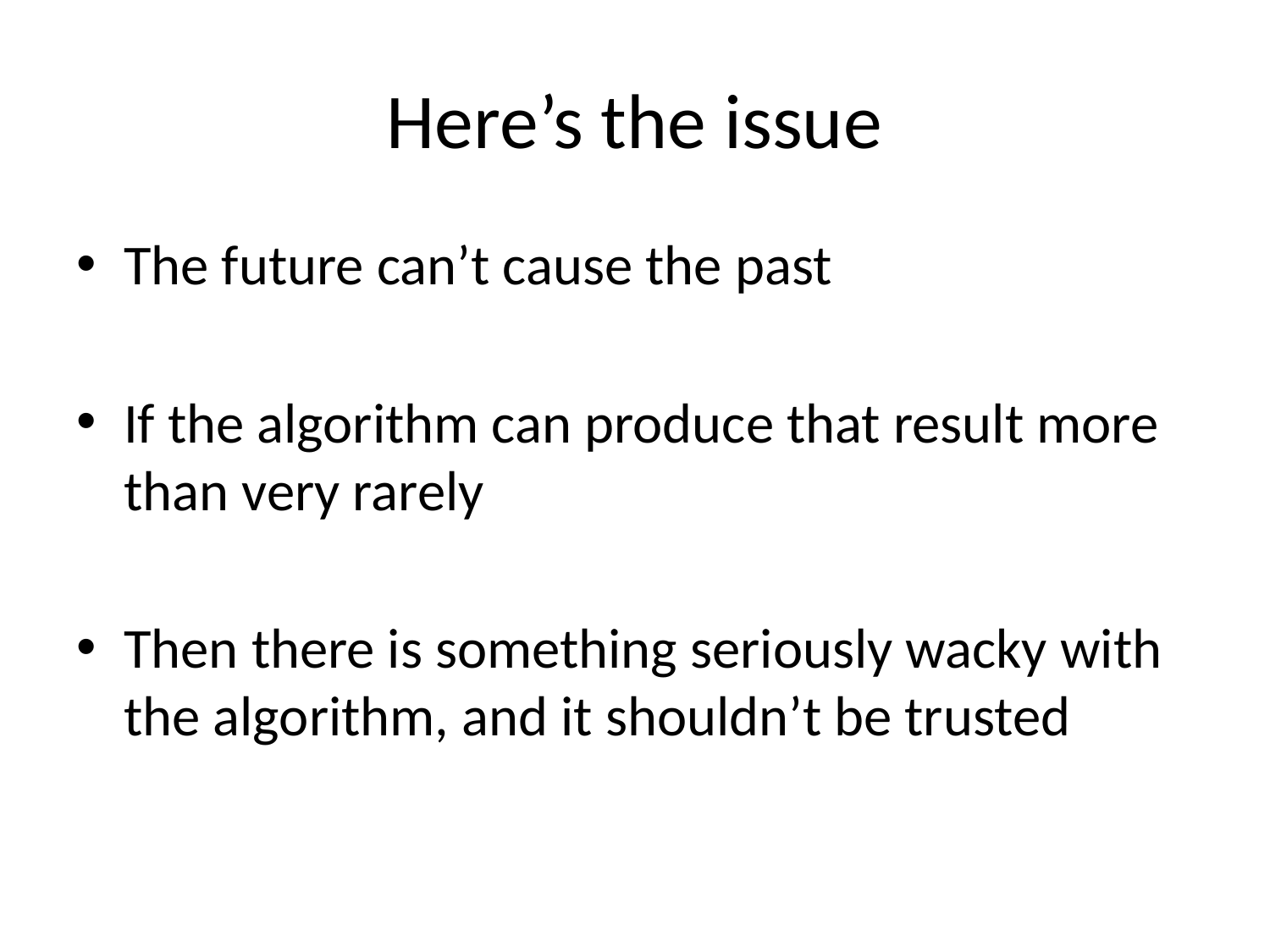

# Here’s the issue
The future can’t cause the past

If the algorithm can produce that result more than very rarely

Then there is something seriously wacky with the algorithm, and it shouldn’t be trusted